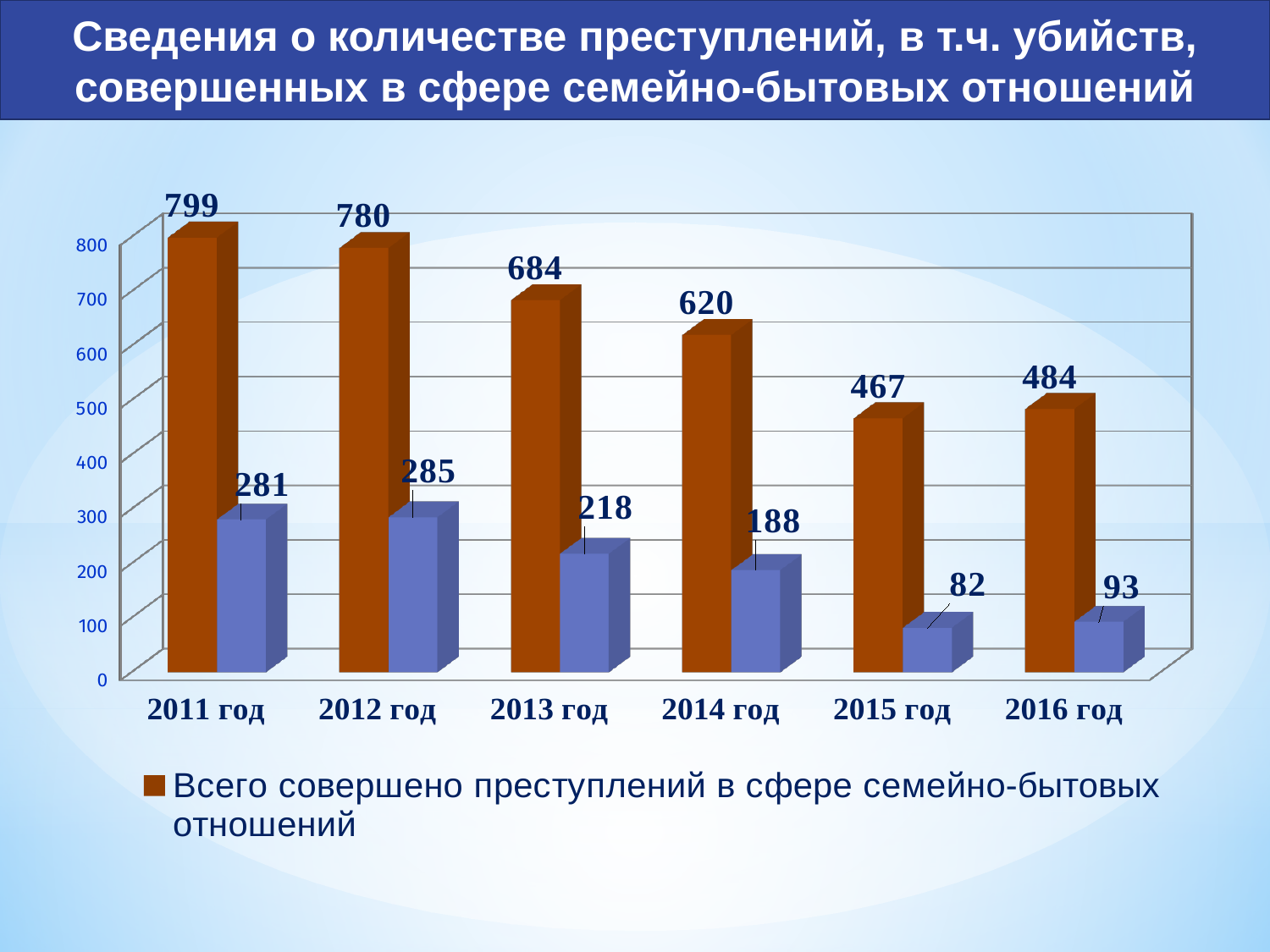

Сведения о количестве преступлений, в т.ч. убийств, совершенных в сфере семейно-бытовых отношений

[unsupported chart]